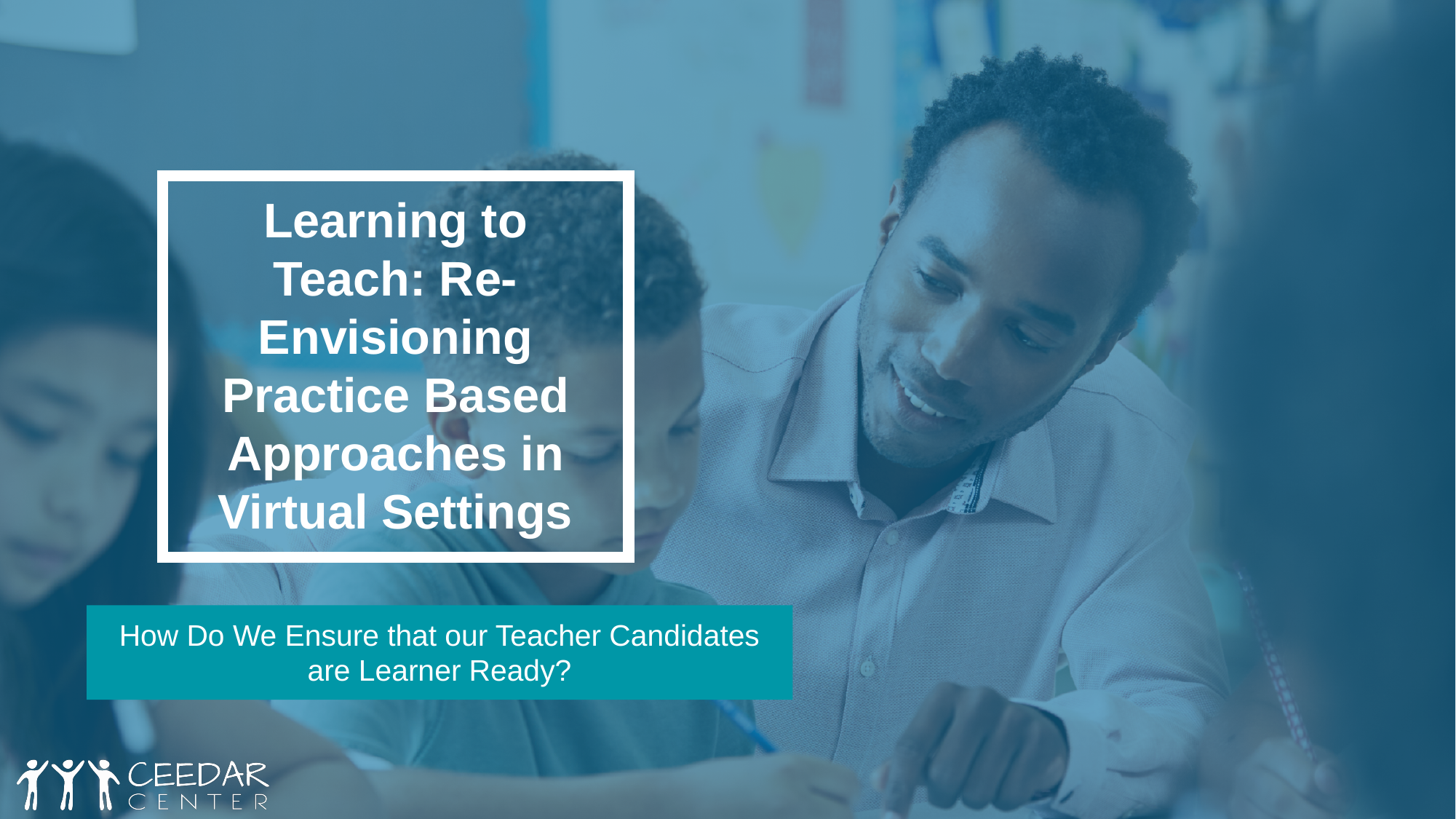

Title

Learning to Teach: Re-Envisioning Practice Based Approaches in Virtual Settings
How Do We Ensure that our Teacher Candidates are Learner Ready?